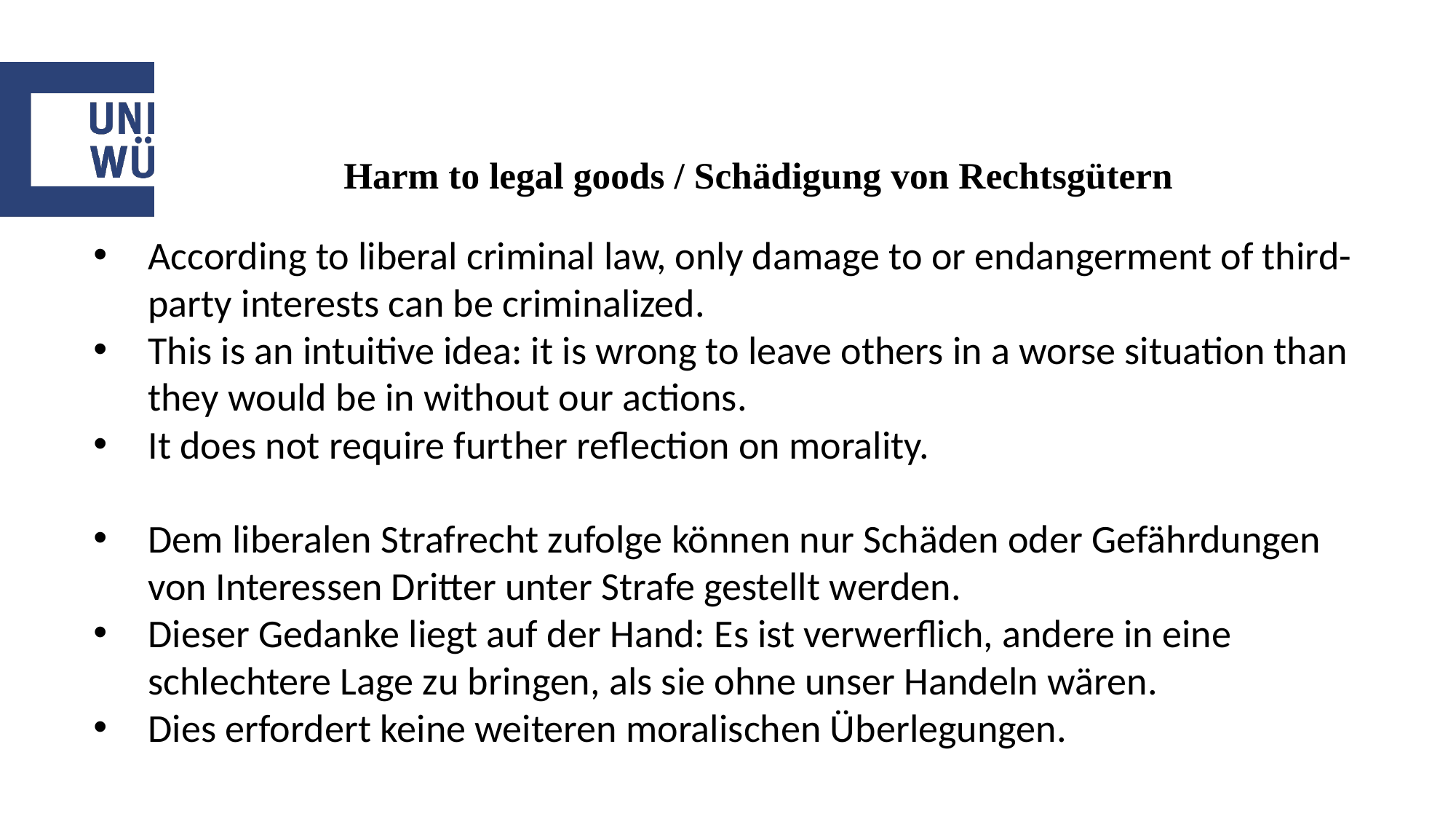

# Harm to legal goods / Schädigung von Rechtsgütern

According to liberal criminal law, only damage to or endangerment of third-party interests can be criminalized.
This is an intuitive idea: it is wrong to leave others in a worse situation than they would be in without our actions.
It does not require further reflection on morality.

Dem liberalen Strafrecht zufolge können nur Schäden oder Gefährdungen von Interessen Dritter unter Strafe gestellt werden.
Dieser Gedanke liegt auf der Hand: Es ist verwerflich, andere in eine schlechtere Lage zu bringen, als sie ohne unser Handeln wären.
Dies erfordert keine weiteren moralischen Überlegungen.